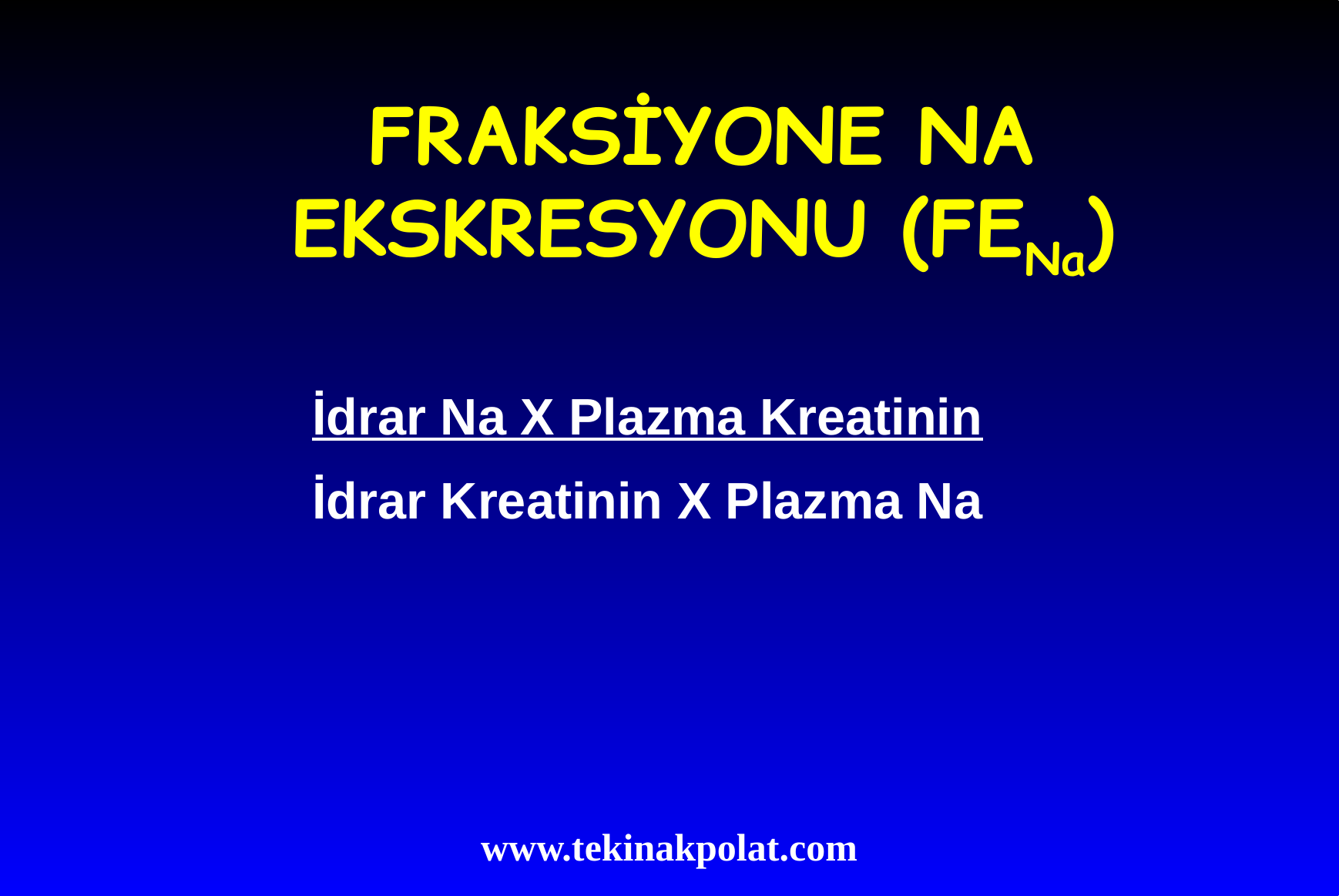

# FRAKSİYONE NA EKSKRESYONU (FENa)

		İdrar Na X Plazma Kreatinin
		İdrar Kreatinin X Plazma Na

www.tekinakpolat.com